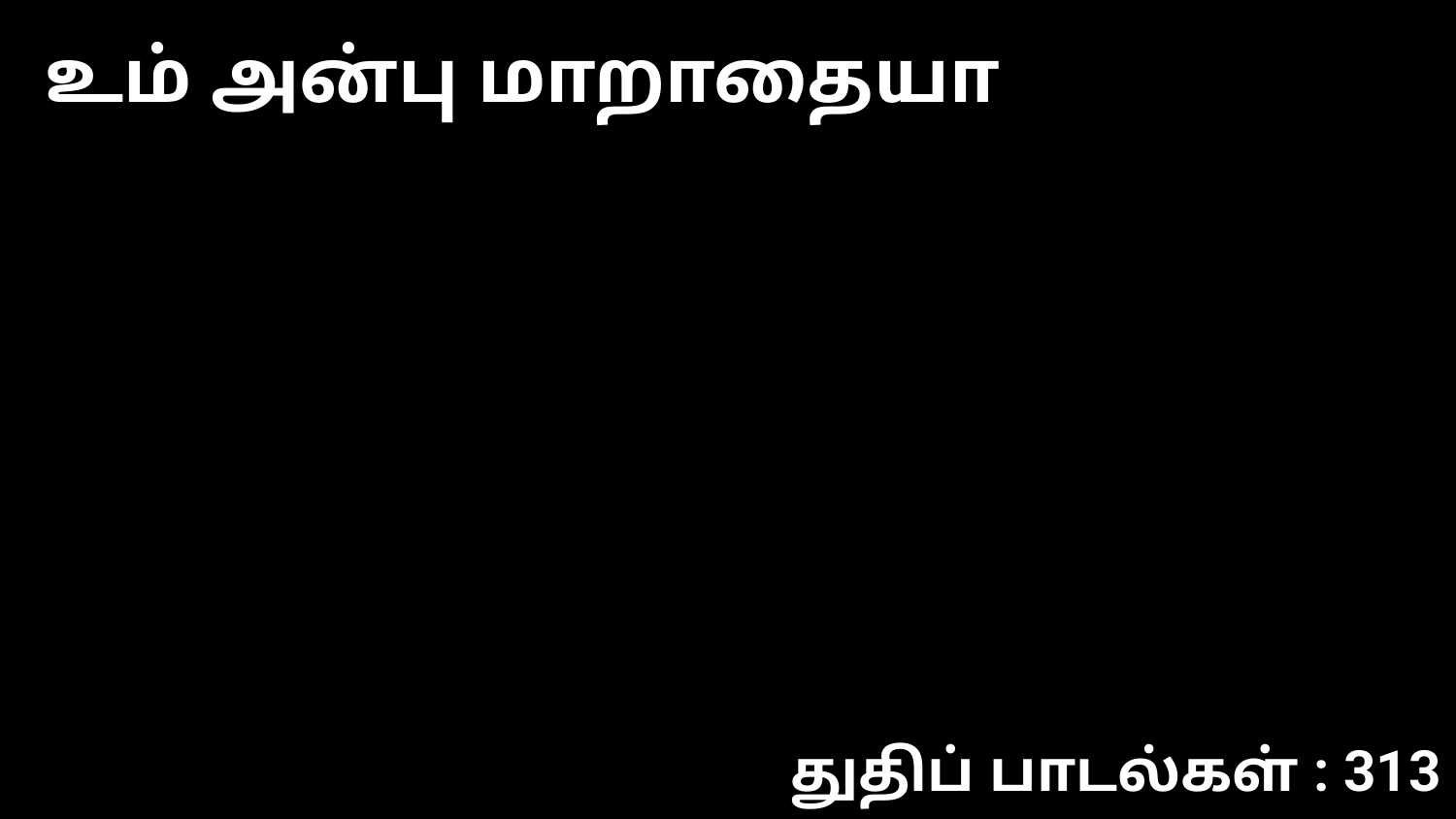

உம் அன்பு மாறாதையா
துதிப் பாடல்கள் : 313